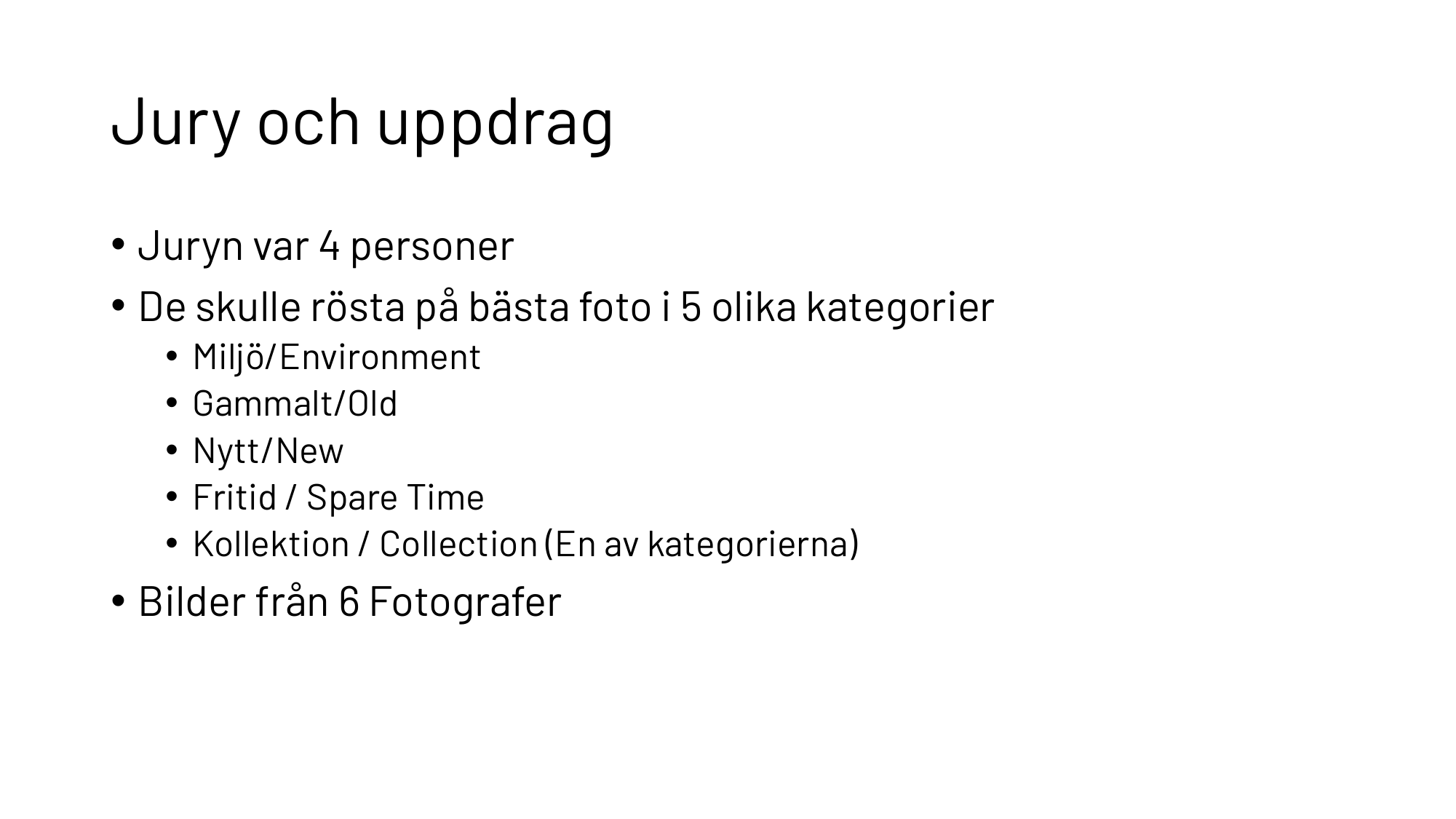

# Jury och uppdrag
Juryn var 4 personer
De skulle rösta på bästa foto i 5 olika kategorier
Miljö/Environment
Gammalt/Old
Nytt/New
Fritid / Spare Time
Kollektion / Collection (En av kategorierna)
Bilder från 6 Fotografer